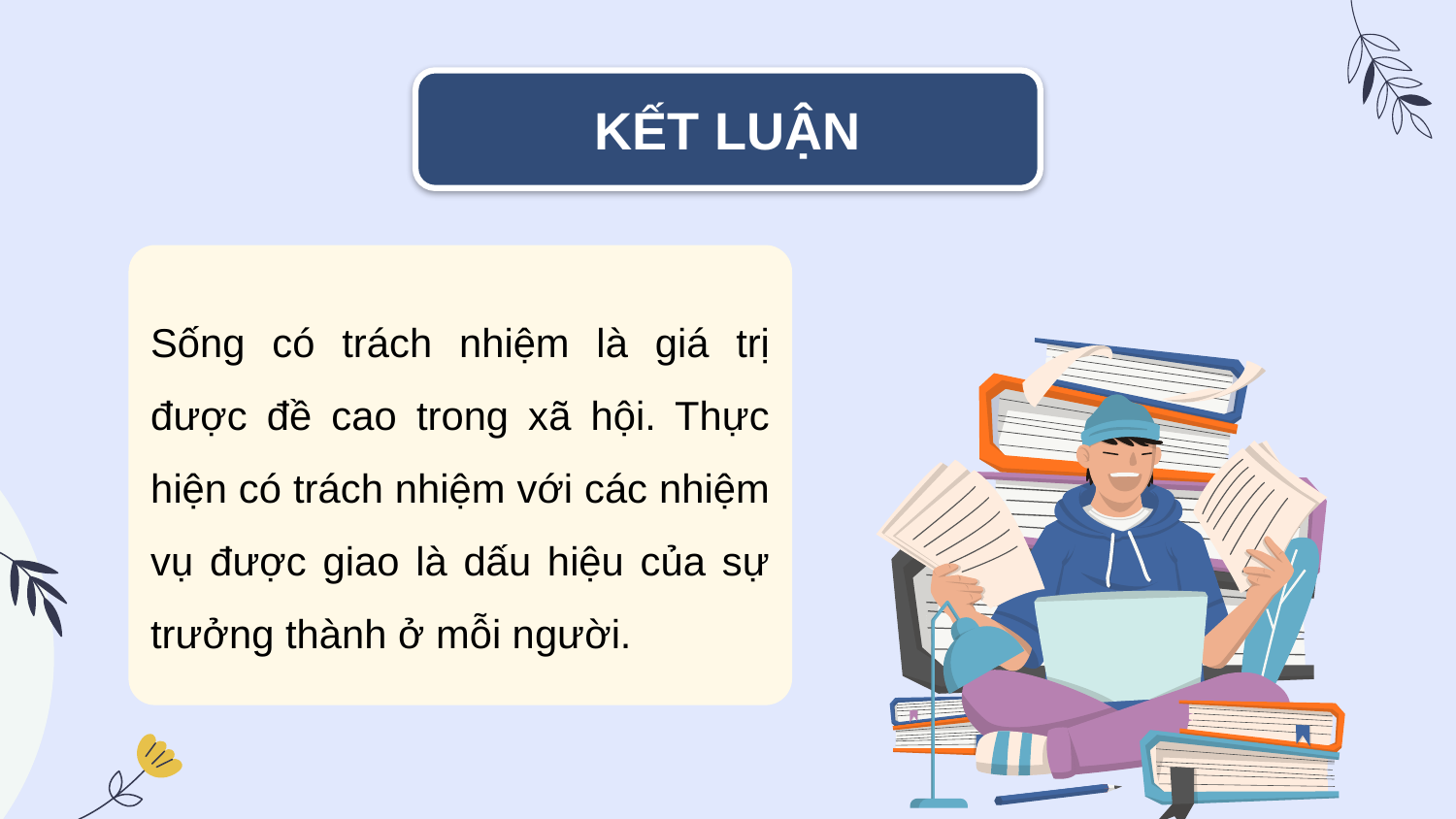

KẾT LUẬN
Sống có trách nhiệm là giá trị được đề cao trong xã hội. Thực hiện có trách nhiệm với các nhiệm vụ được giao là dấu hiệu của sự trưởng thành ở mỗi người.